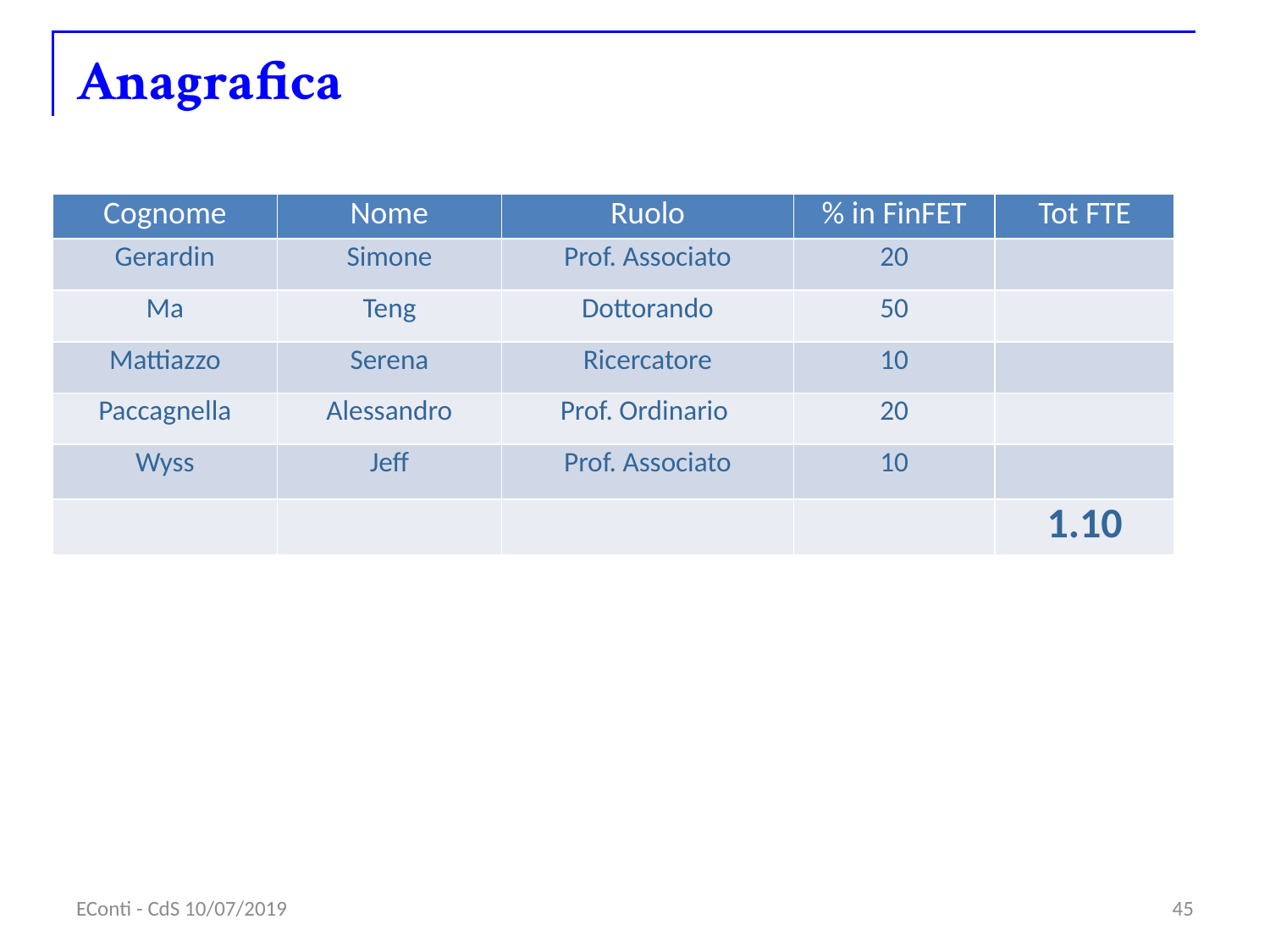

# Anagrafica
| Cognome | Nome | Ruolo | % in FinFET | Tot FTE |
| --- | --- | --- | --- | --- |
| Gerardin | Simone | Prof. Associato | 20 |  |
| Ma | Teng | Dottorando | 50 |  |
| Mattiazzo | Serena | Ricercatore | 10 |  |
| Paccagnella | Alessandro | Prof. Ordinario | 20 |  |
| Wyss | Jeff | Prof. Associato | 10 |  |
|  |  |  |  | 1.10 |
EConti - CdS 10/07/2019
45